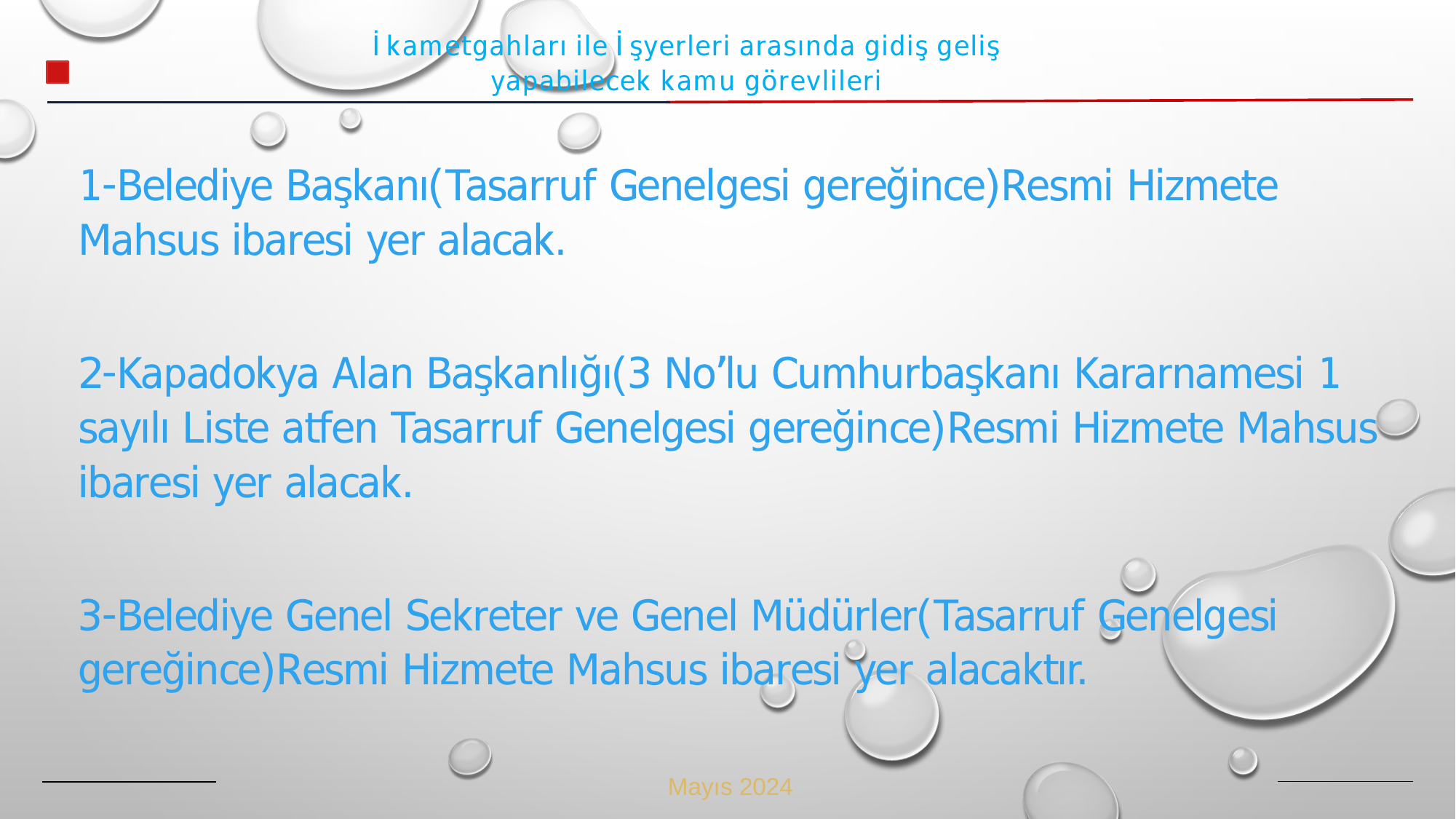

İkametgahları ile İşyerleri arasında gidiş geliş yapabilecek kamu görevlileri

1-Belediye Başkanı(Tasarruf Genelgesi gereğince)Resmi Hizmete Mahsus ibaresi yer alacak.

2-Kapadokya Alan Başkanlığı(3 No’lu Cumhurbaşkanı Kararnamesi 1 sayılı Liste atfen Tasarruf Genelgesi gereğince)Resmi Hizmete Mahsus ibaresi yer alacak.

3-Belediye Genel Sekreter ve Genel Müdürler(Tasarruf Genelgesi gereğince)Resmi Hizmete Mahsus ibaresi yer alacaktır.

Mayıs 2024